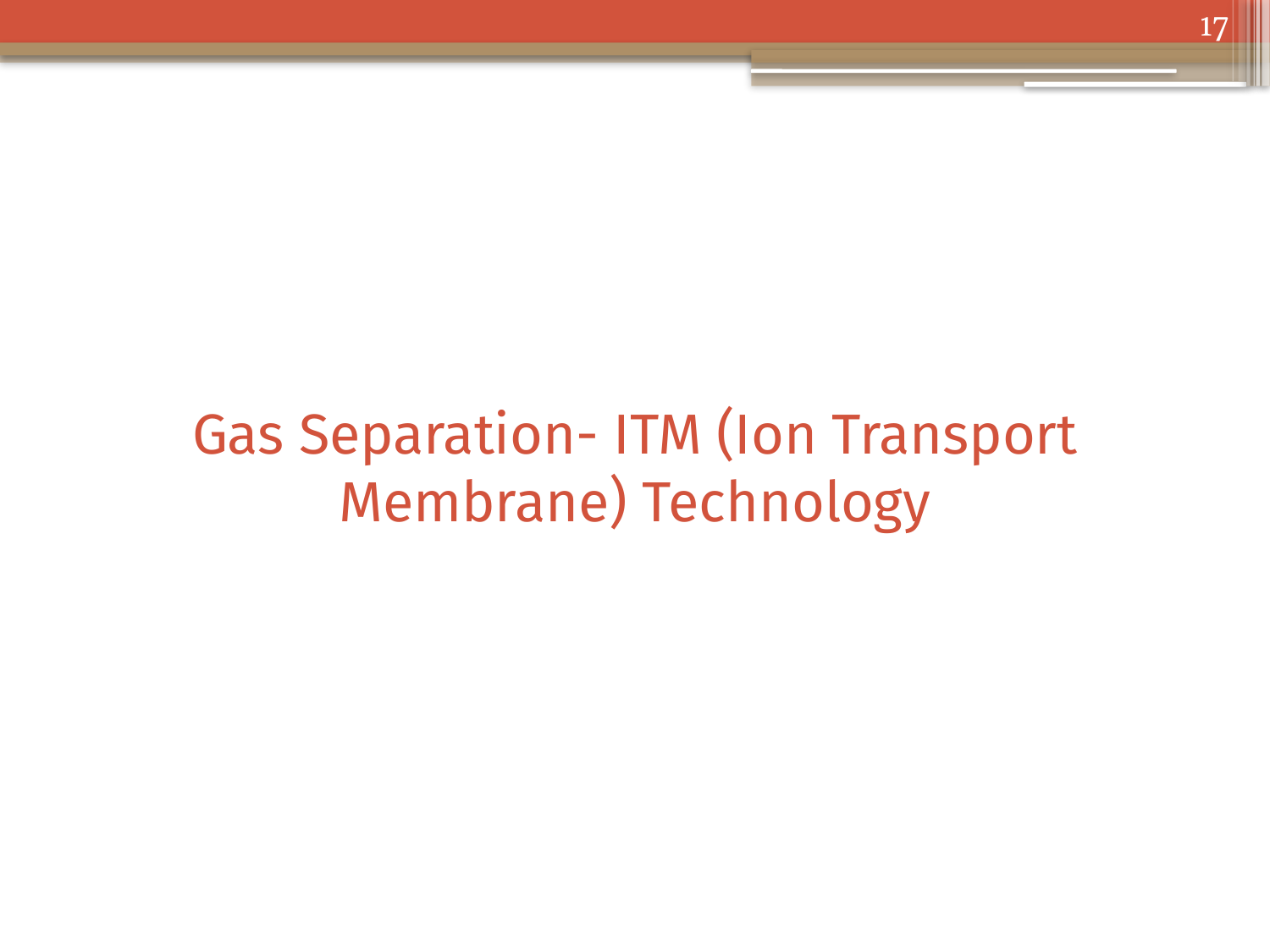

17
# Gas Separation- ITM (Ion Transport Membrane) Technology